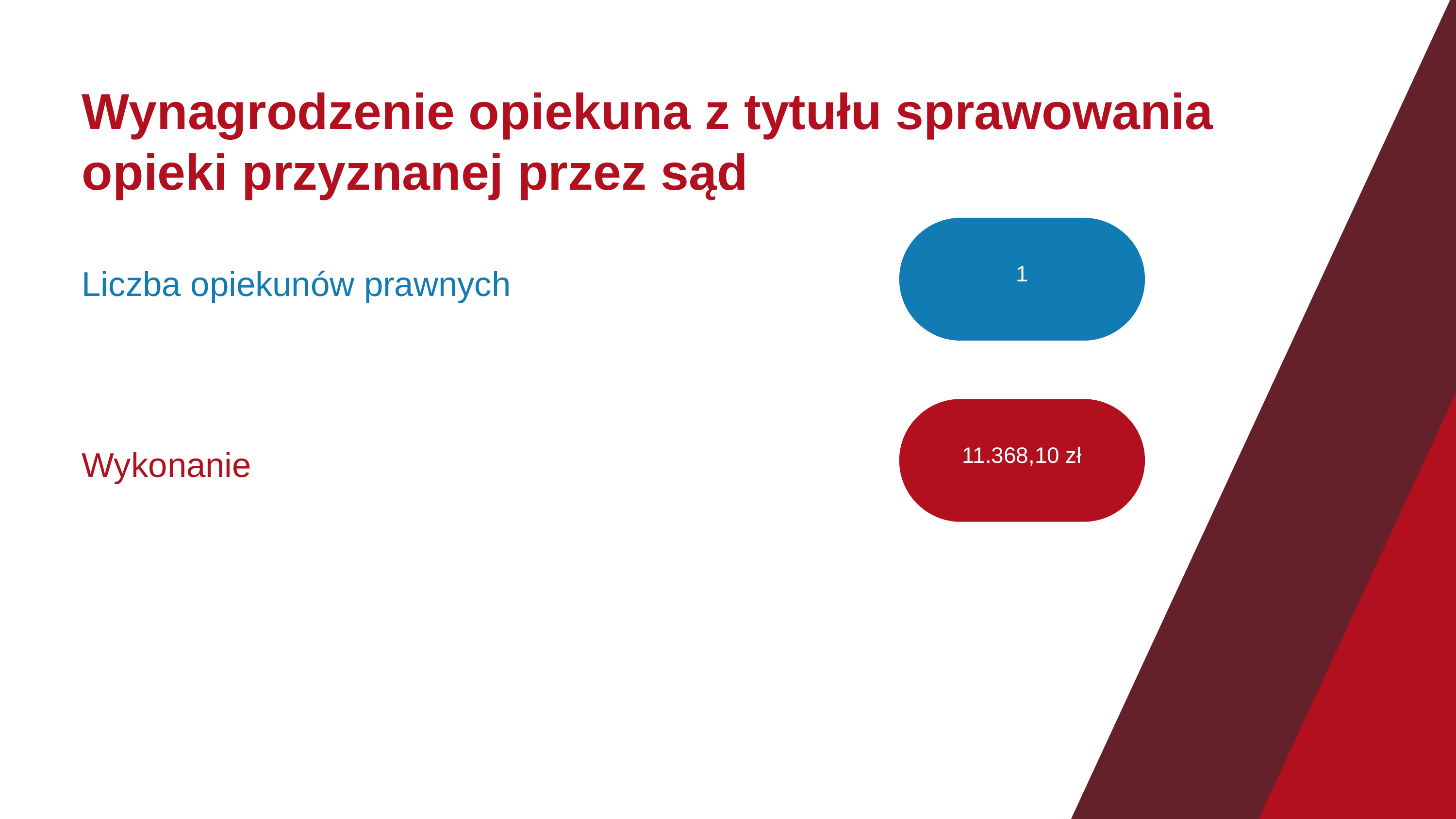

Wynagrodzenie opiekuna z tytułu sprawowania opieki przyznanej przez sąd

1
Liczba opiekunów prawnych

11.368,10 zł
Wykonanie